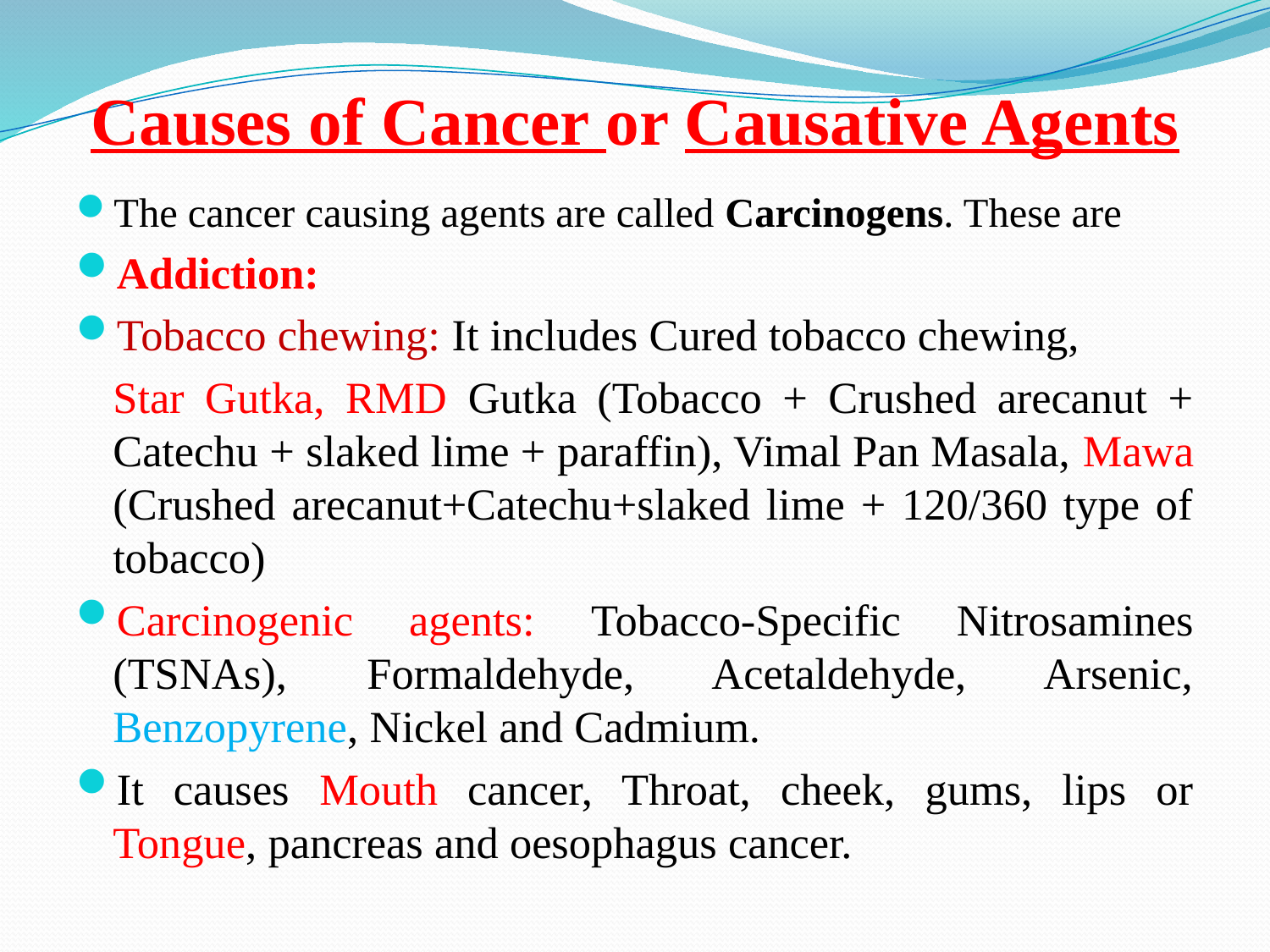

# Causes of Cancer or Causative Agents
The cancer causing agents are called Carcinogens. These are
Addiction:
Tobacco chewing: It includes Cured tobacco chewing,
	Star Gutka, RMD Gutka (Tobacco + Crushed arecanut + Catechu + slaked lime + paraffin), Vimal Pan Masala, Mawa (Crushed arecanut+Catechu+slaked lime + 120/360 type of tobacco)
Carcinogenic agents: Tobacco-Specific Nitrosamines (TSNAs), Formaldehyde, Acetaldehyde, Arsenic, Benzopyrene, Nickel and Cadmium.
It causes Mouth cancer, Throat, cheek, gums, lips or Tongue, pancreas and oesophagus cancer.